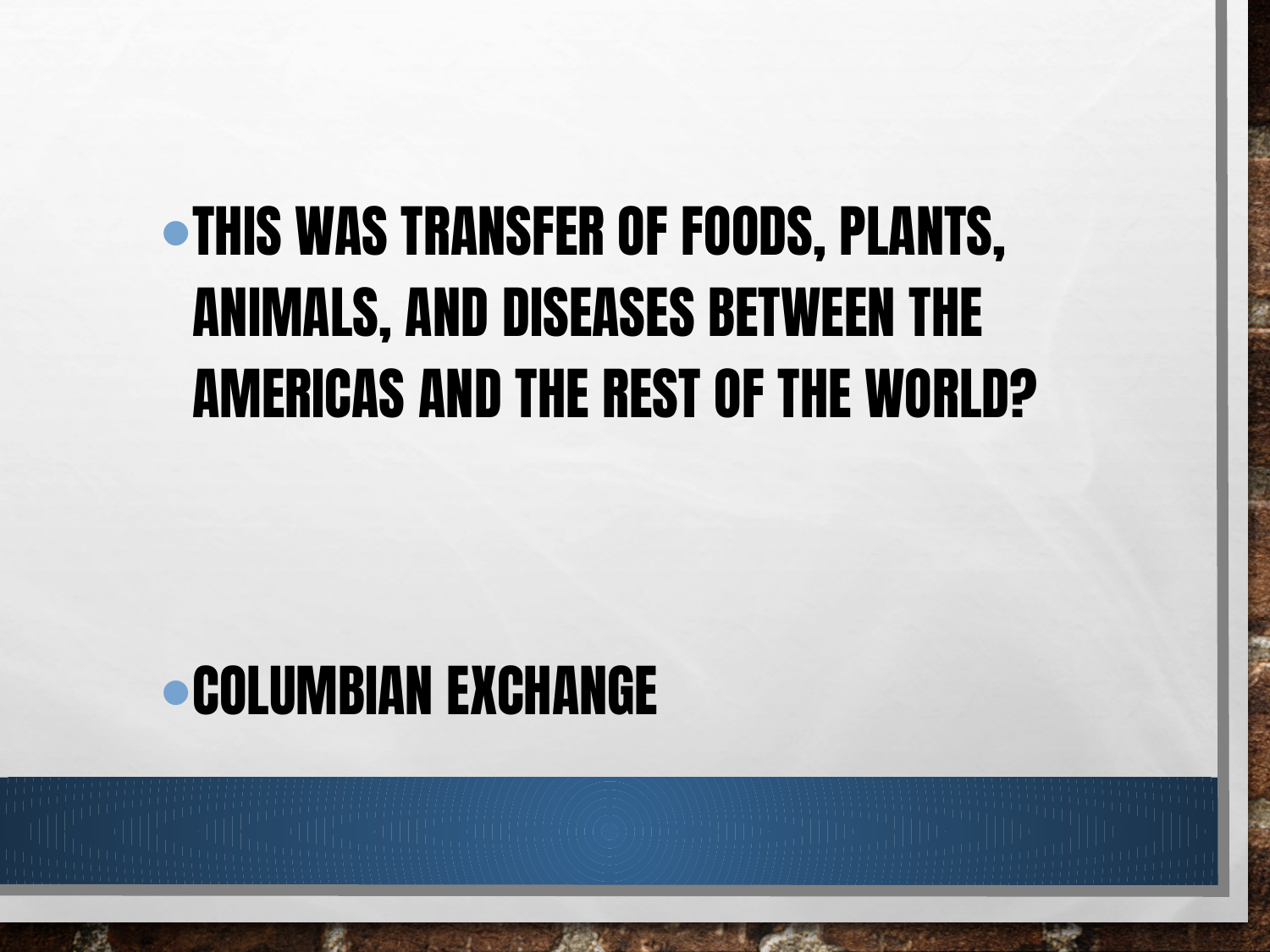

This was transfer of foods, plants, animals, and diseases between the Americas and the rest of the world?

Columbian Exchange